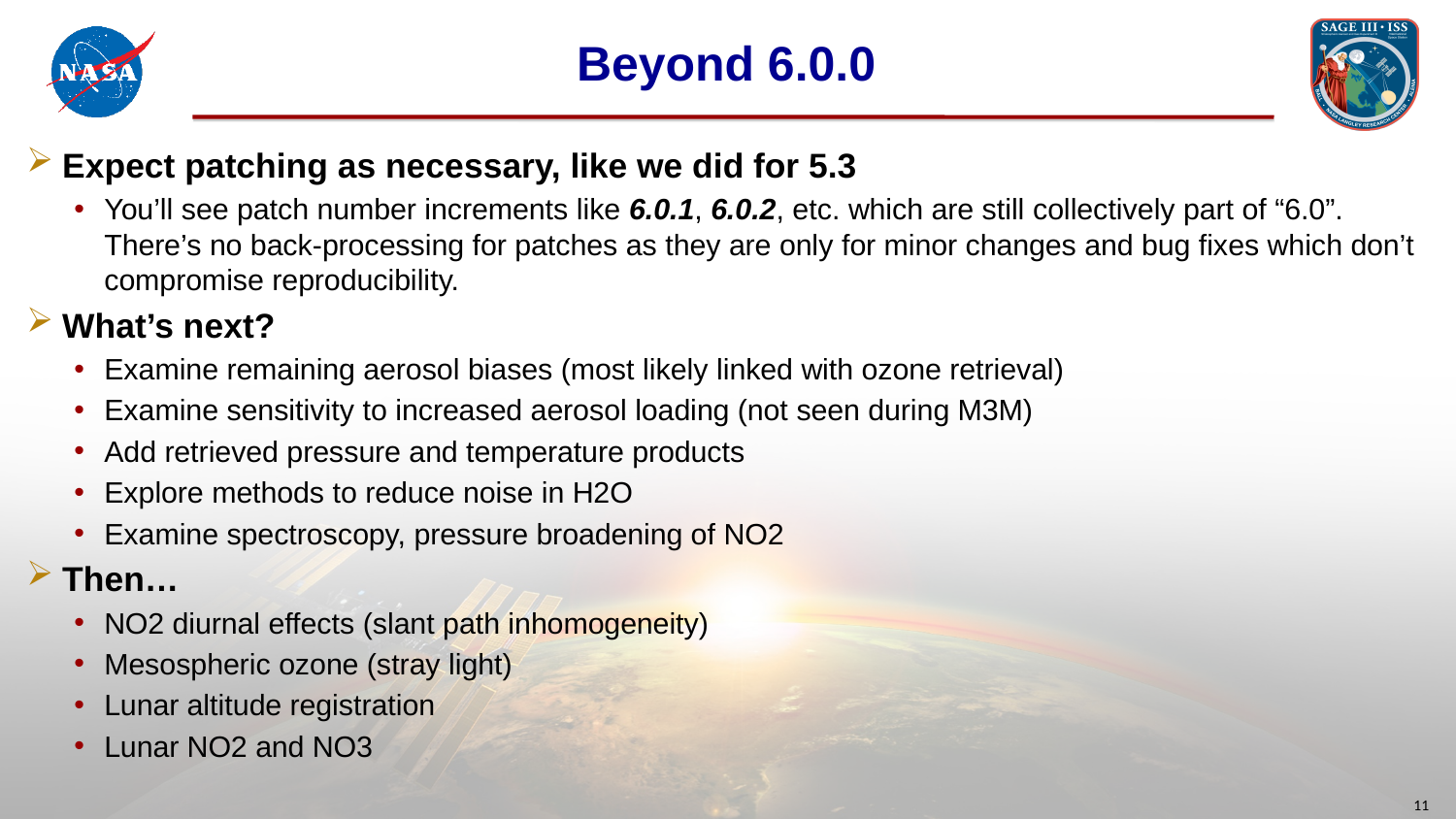

# Beyond 6.0.0
Expect patching as necessary, like we did for 5.3
You’ll see patch number increments like 6.0.1, 6.0.2, etc. which are still collectively part of “6.0”. There’s no back-processing for patches as they are only for minor changes and bug fixes which don’t compromise reproducibility.
What’s next?
Examine remaining aerosol biases (most likely linked with ozone retrieval)
Examine sensitivity to increased aerosol loading (not seen during M3M)
Add retrieved pressure and temperature products
Explore methods to reduce noise in H2O
Examine spectroscopy, pressure broadening of NO2
Then…
NO2 diurnal effects (slant path inhomogeneity)
Mesospheric ozone (stray light)
Lunar altitude registration
Lunar NO2 and NO3